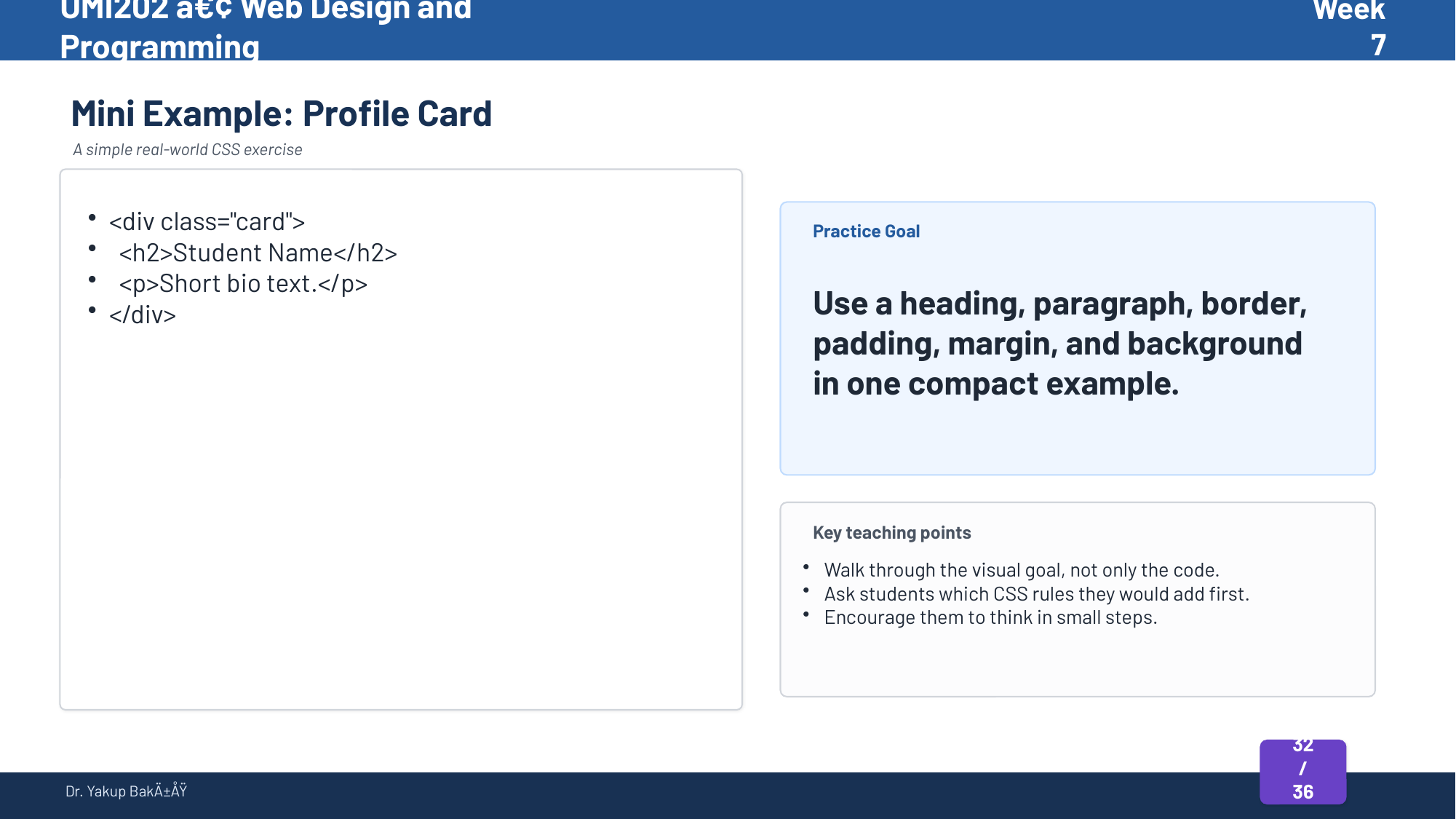

UMI202 â€¢ Web Design and Programming
Week 7
Mini Example: Profile Card
A simple real-world CSS exercise

<div class="card">
  <h2>Student Name</h2>
  <p>Short bio text.</p>
</div>

Practice Goal
Use a heading, paragraph, border, padding, margin, and background in one compact example.

Key teaching points
Walk through the visual goal, not only the code.
Ask students which CSS rules they would add first.
Encourage them to think in small steps.

32 / 36

Dr. Yakup BakÄ±ÅŸ